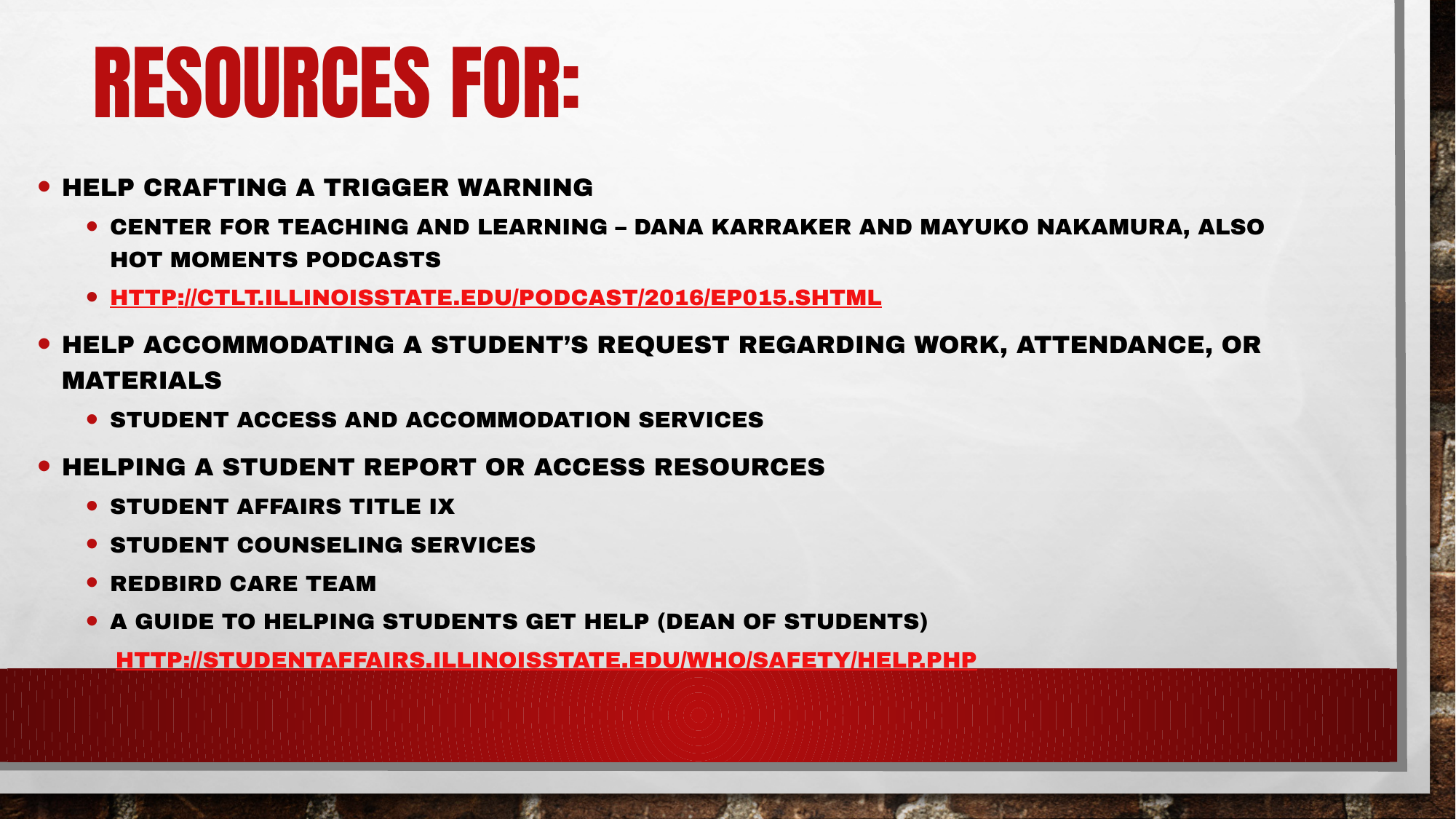

# Resources for:
Help crafting a trigger warning
Center for Teaching and Learning – Dana Karraker and Mayuko Nakamura, Also Hot Moments Podcasts
http://ctlt.illinoisstate.edu/podcast/2016/ep015.shtml
Help accommodating a student’s request regarding work, attendance, or materials
Student Access and Accommodation Services
Helping a student report or access resources
Student Affairs Title IX
Student Counseling Services
Redbird Care Team
A Guide to Helping Students Get help (Dean of students)
    http://studentaffairs.illinoisstate.edu/who/safety/help.php